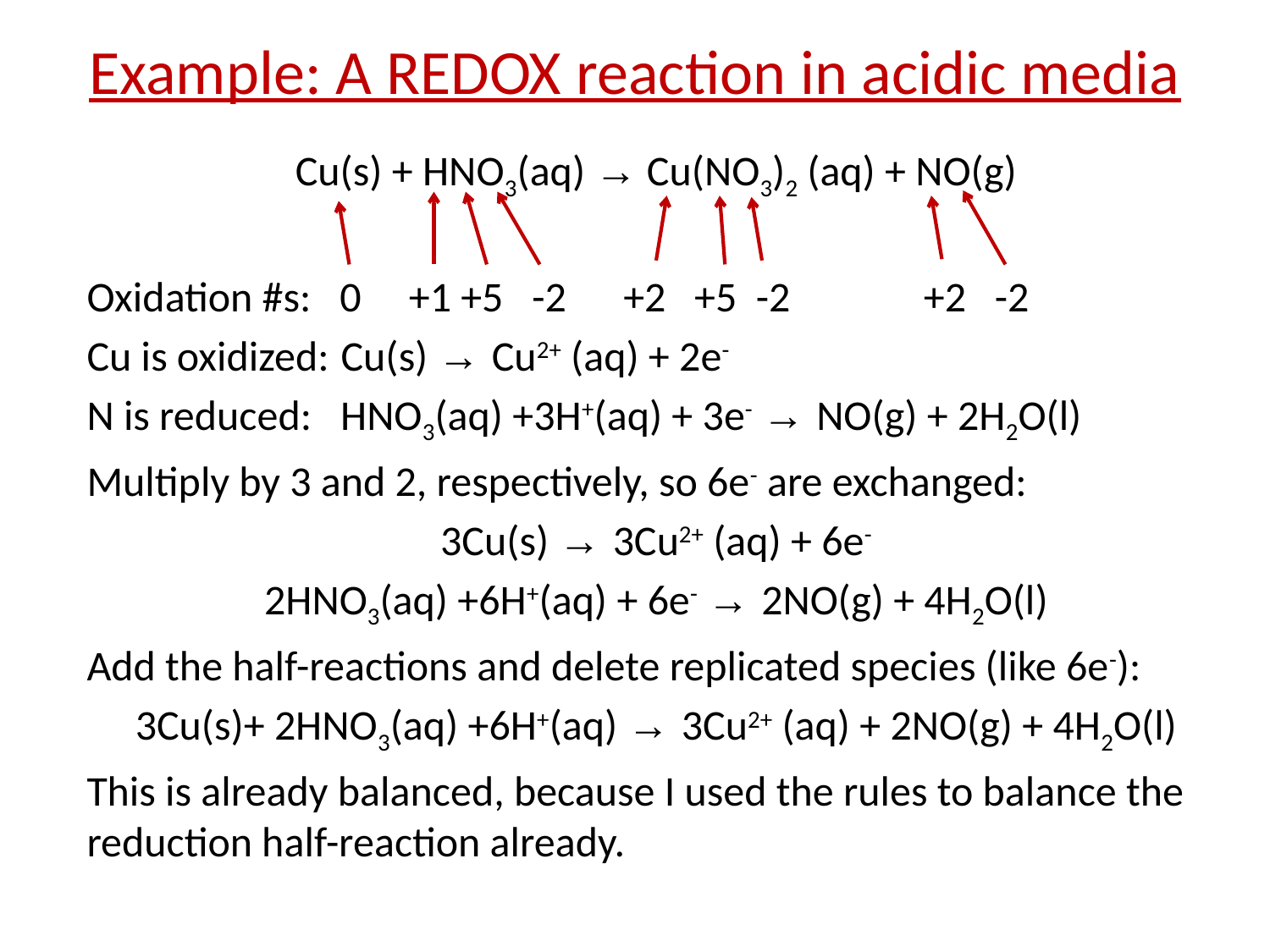

# Example: A REDOX reaction in acidic media
Cu(s) + HNO3(aq) → Cu(NO3)2 (aq) + NO(g)

Oxidation #s:   0     +1 +5   -2      +2   +5  -2              +2   -2
Cu is oxidized:	Cu(s) → Cu2+ (aq) + 2e-
N is reduced:   HNO3(aq) +3H+(aq) + 3e- → NO(g) + 2H2O(l)
Multiply by 3 and 2, respectively, so 6e- are exchanged:
3Cu(s) → 3Cu2+ (aq) + 6e-
2HNO3(aq) +6H+(aq) + 6e- → 2NO(g) + 4H2O(l)
Add the half-reactions and delete replicated species (like 6e-):
3Cu(s)+ 2HNO3(aq) +6H+(aq) → 3Cu2+ (aq) + 2NO(g) + 4H2O(l)
This is already balanced, because I used the rules to balance the reduction half-reaction already.